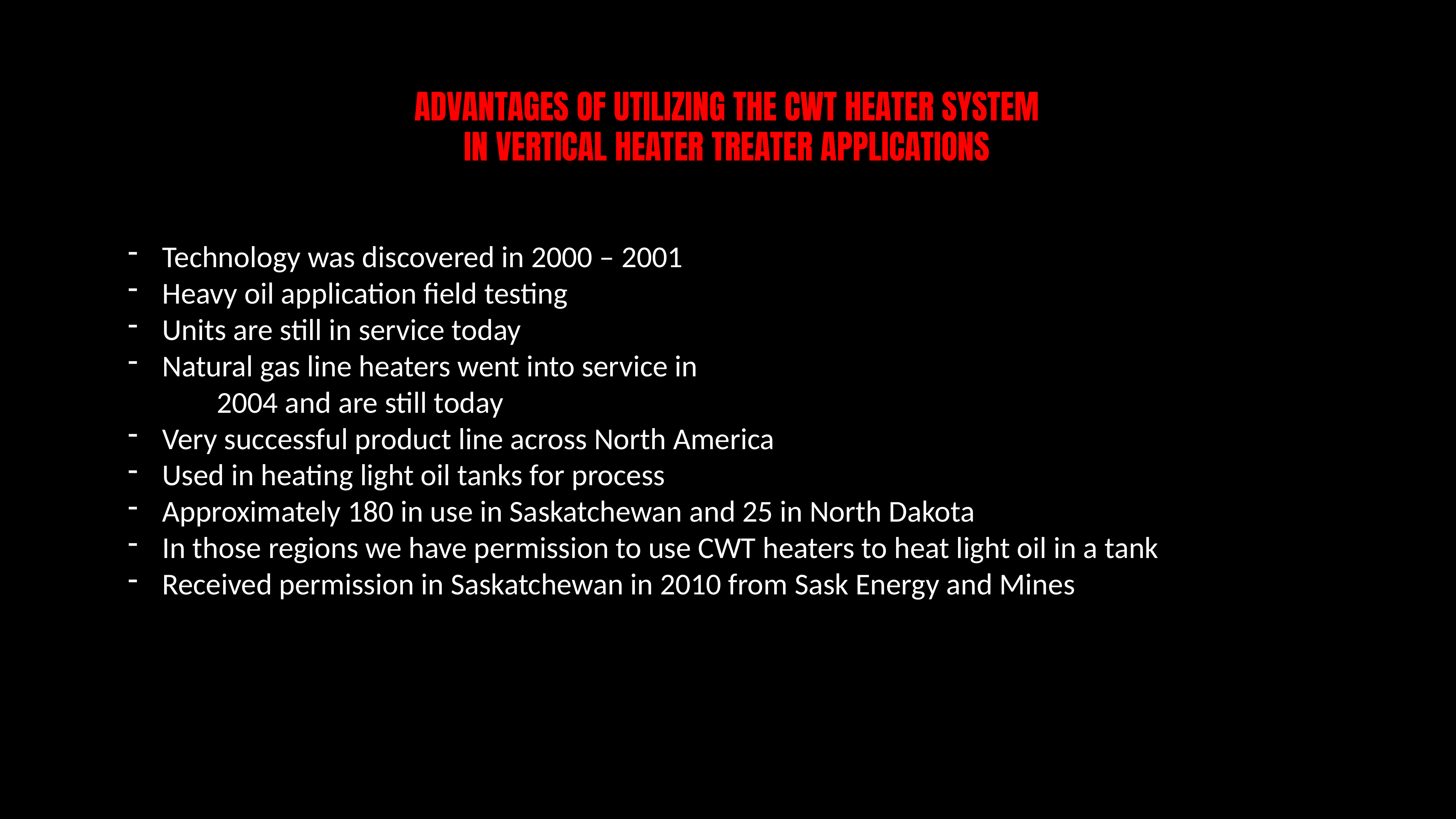

ADVANTAGES OF UTILIZING THE CWT HEATER SYSTEM
IN VERTICAL HEATER TREATER APPLICATIONS
Technology was discovered in 2000 – 2001
Heavy oil application field testing
Units are still in service today
Natural gas line heaters went into service in
	2004 and are still today
Very successful product line across North America
Used in heating light oil tanks for process
Approximately 180 in use in Saskatchewan and 25 in North Dakota
In those regions we have permission to use CWT heaters to heat light oil in a tank
Received permission in Saskatchewan in 2010 from Sask Energy and Mines